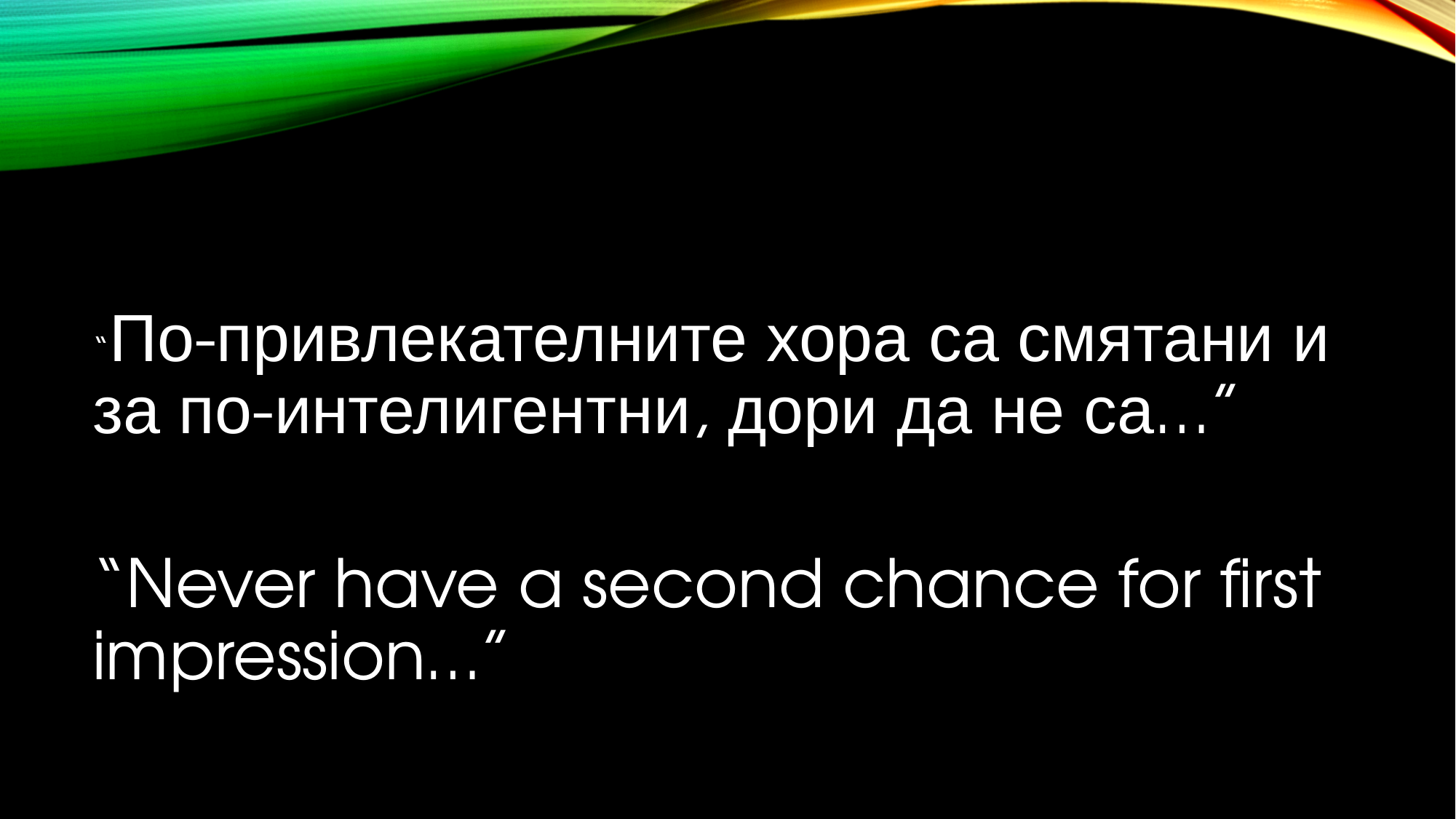

#
“По-привлекателните хора са смятани и за по-интелигентни, дори да не са…”

“Never have a second chance for first impression…”